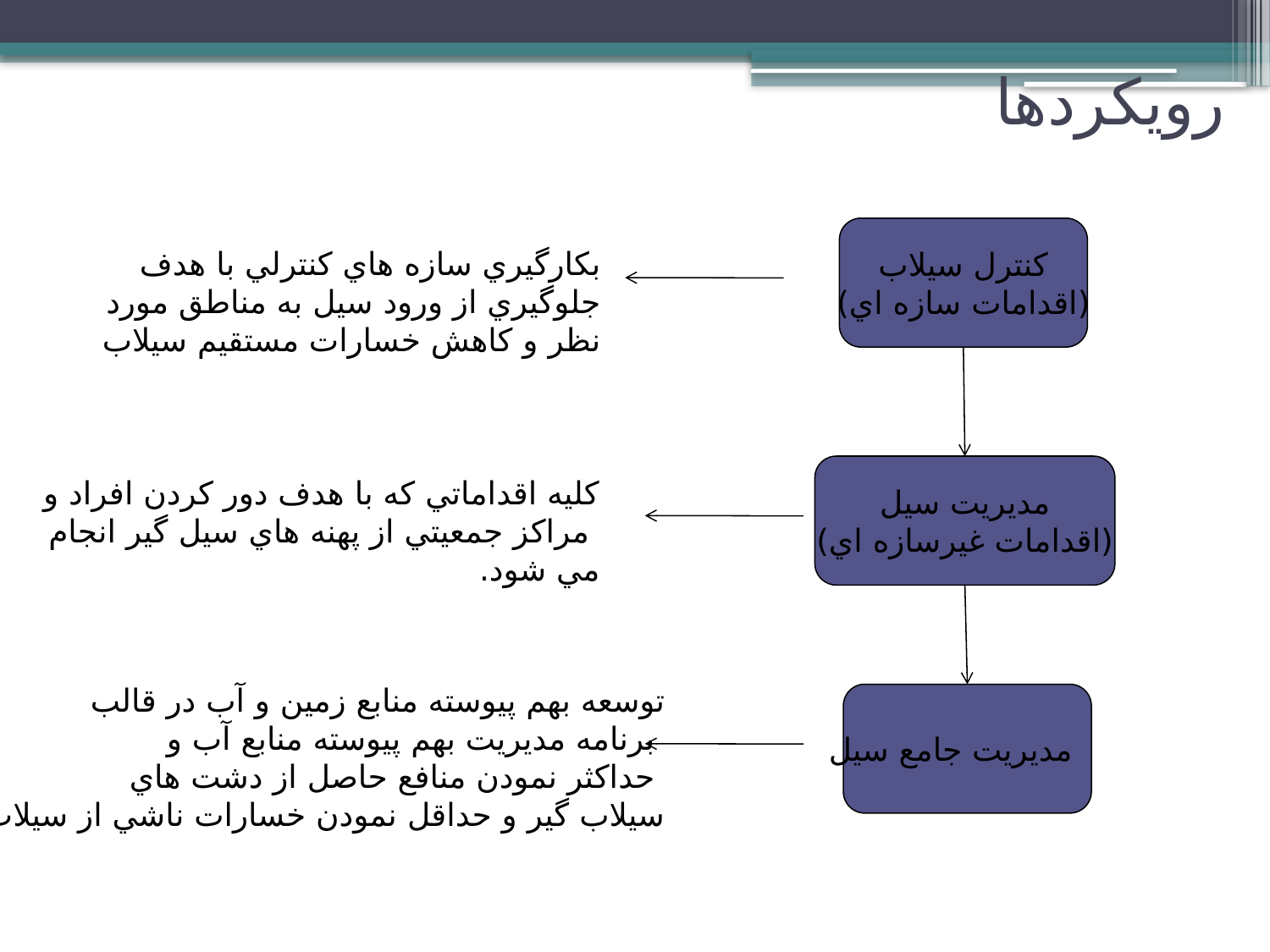

# رويكردها
كنترل سيلاب
(اقدامات سازه اي)
بكارگيري سازه هاي كنترلي با هدف جلوگيري از ورود سيل به مناطق مورد نظر و كاهش خسارات مستقيم سيلاب
مديريت سيل
(اقدامات غيرسازه اي)
كليه اقداماتي كه با هدف دور كردن افراد و
 مراكز جمعيتي از پهنه هاي سيل گير انجام مي شود.

توسعه بهم پيوسته منابع زمين و آب در قالب
 برنامه مديريت بهم پيوسته منابع آب و
 حداكثر نمودن منافع حاصل از دشت هاي
سيلاب گير و حداقل نمودن خسارات ناشي از سيلاب

مديريت جامع سيل